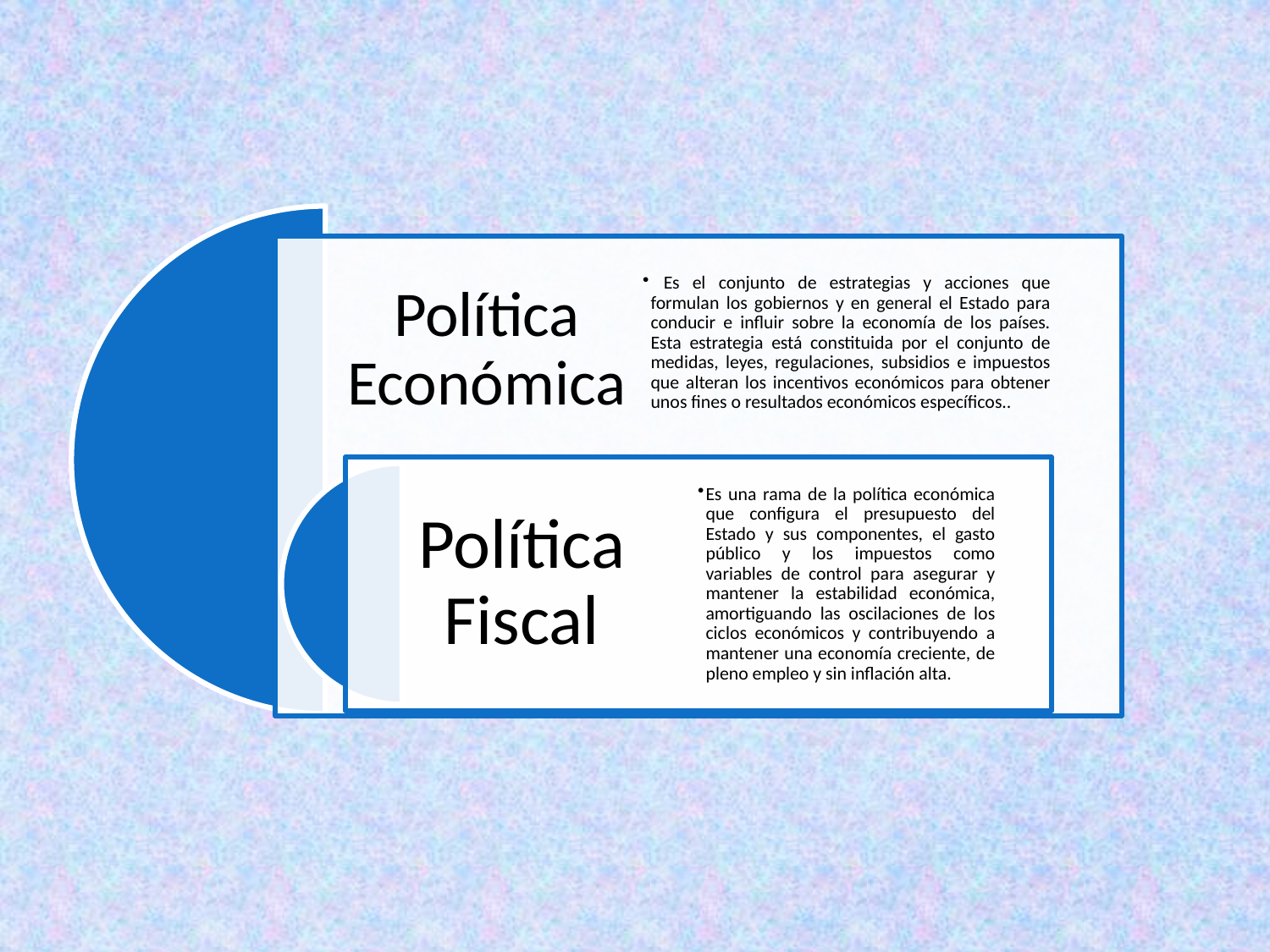

Política Económica
Política Fiscal
 Es el conjunto de estrategias y acciones que formulan los gobiernos y en general el Estado para conducir e influir sobre la economía de los países. Esta estrategia está constituida por el conjunto de medidas, leyes, regulaciones, subsidios e impuestos que alteran los incentivos económicos para obtener unos fines o resultados económicos específicos..
Es una rama de la política económica que configura el presupuesto del Estado y sus componentes, el gasto público y los impuestos como variables de control para asegurar y mantener la estabilidad económica, amortiguando las oscilaciones de los ciclos económicos y contribuyendo a mantener una economía creciente, de pleno empleo y sin inflación alta.